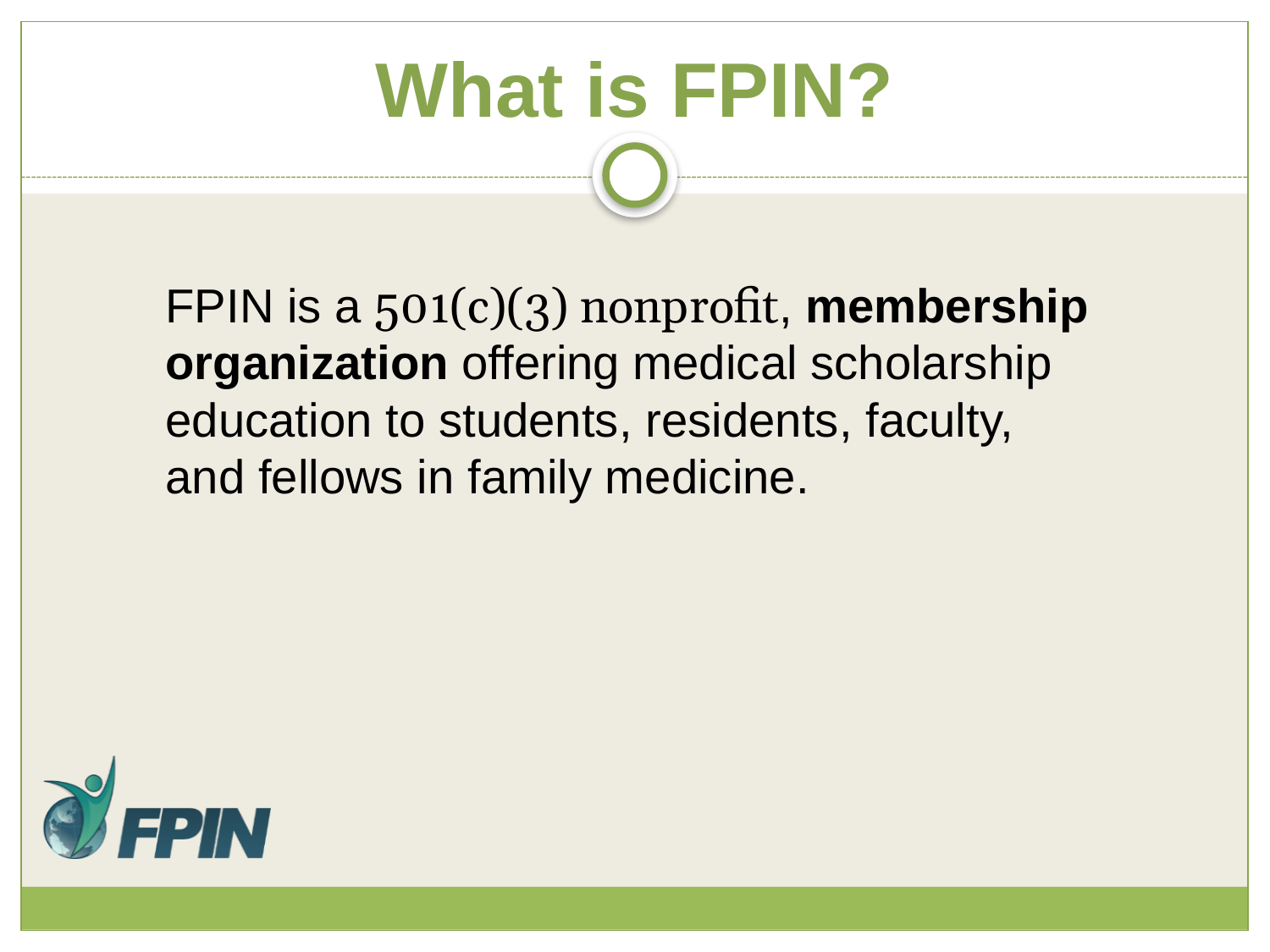

# What is FPIN?

FPIN is a 501(c)(3) nonprofit, membership organization offering medical scholarship education to students, residents, faculty, and fellows in family medicine.